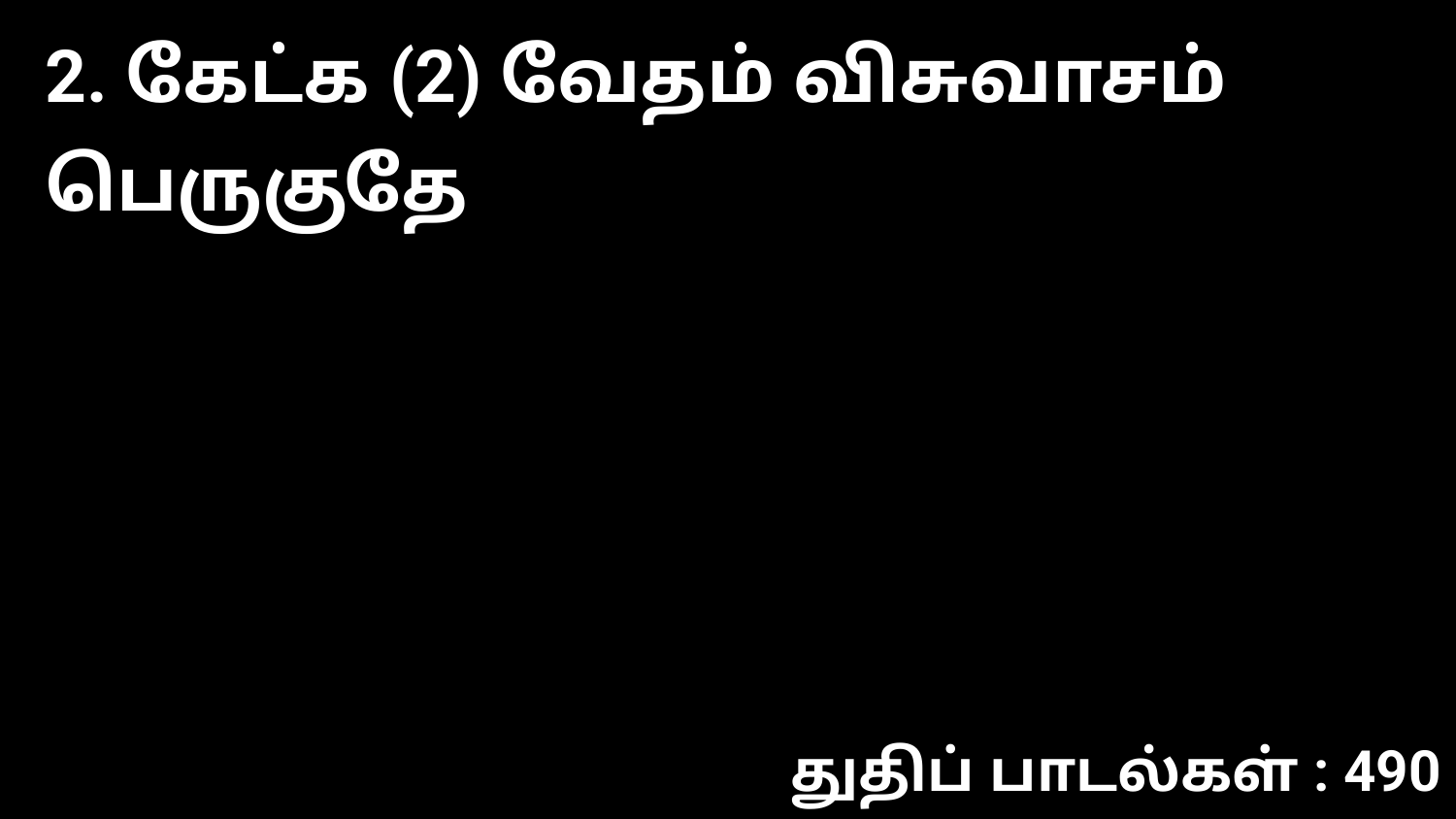

2. கேட்க (2) வேதம் விசுவாசம் பெருகுதே
துதிப் பாடல்கள் : 490